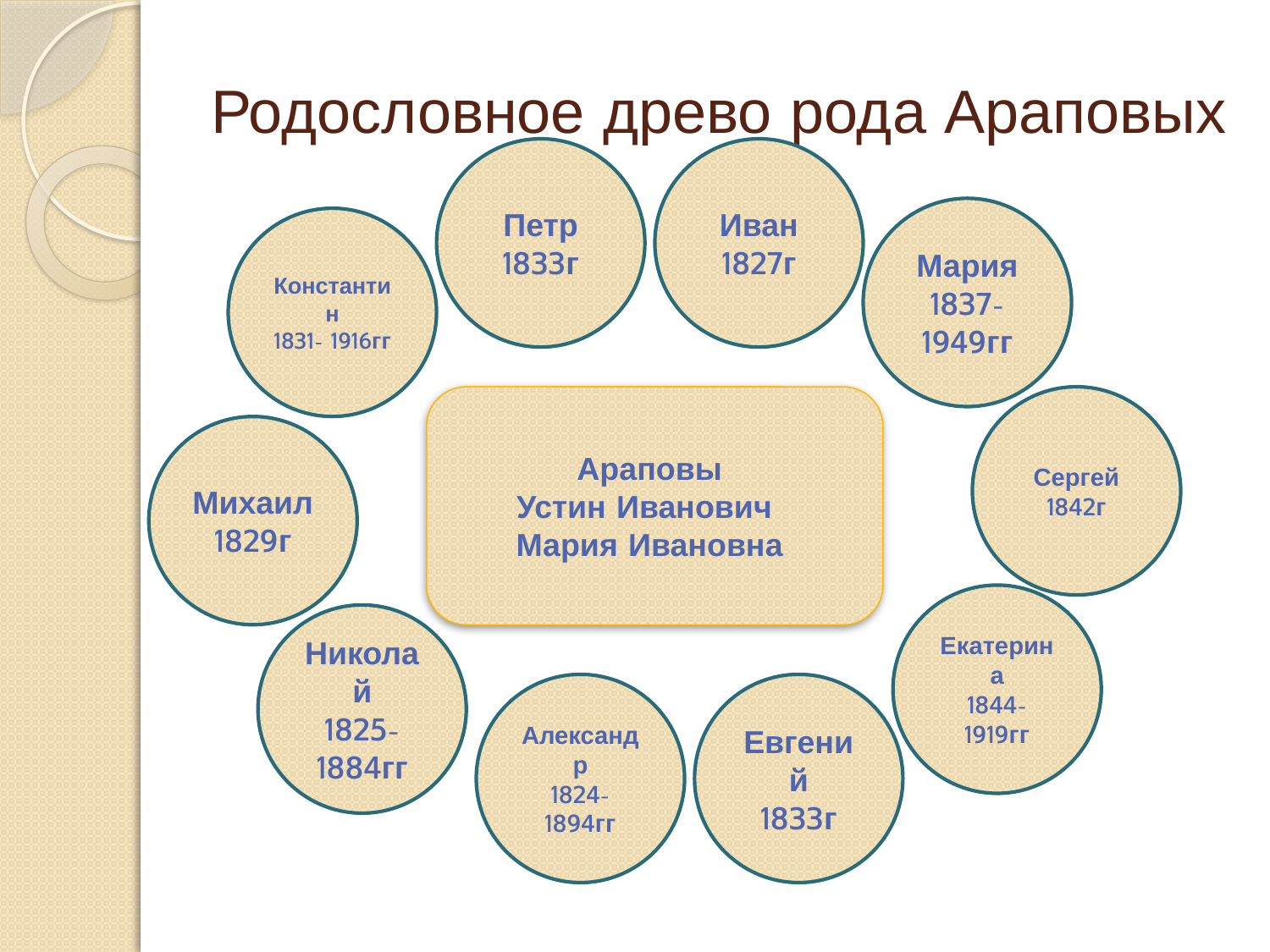

# Родословное древо рода Араповых
Петр
1833г
Иван
1827г
Мария
1837-1949гг
Константин
1831- 1916гг
Араповы
Устин Иванович
Мария Ивановна
Сергей
1842г
Михаил
1829г
Екатерина
1844-1919гг
Николай
1825-1884гг
Александр
1824-1894гг
Евгений
1833г